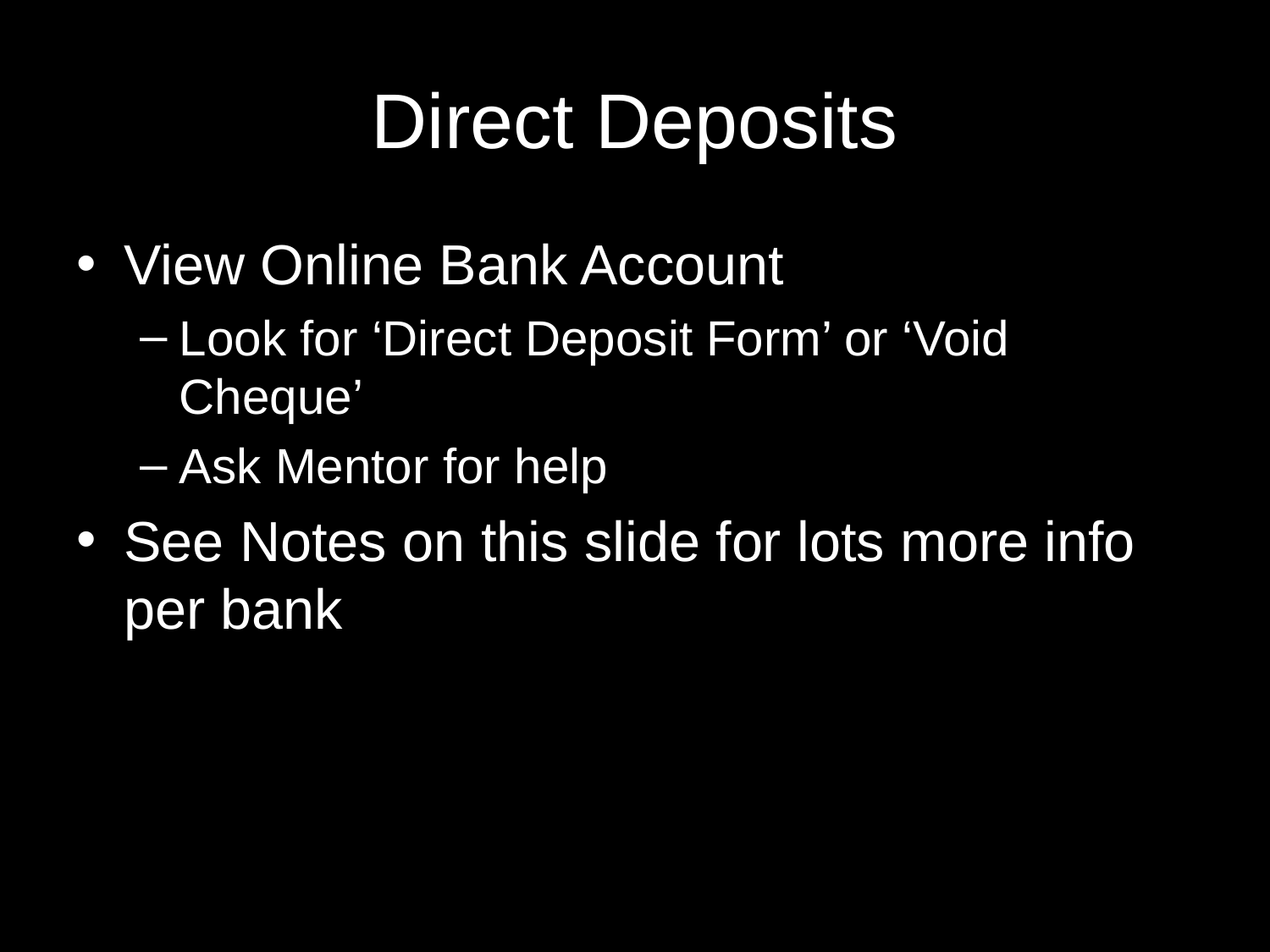

# Direct Deposits
View Online Bank Account
Look for ‘Direct Deposit Form’ or ‘Void Cheque’
Ask Mentor for help
See Notes on this slide for lots more info per bank